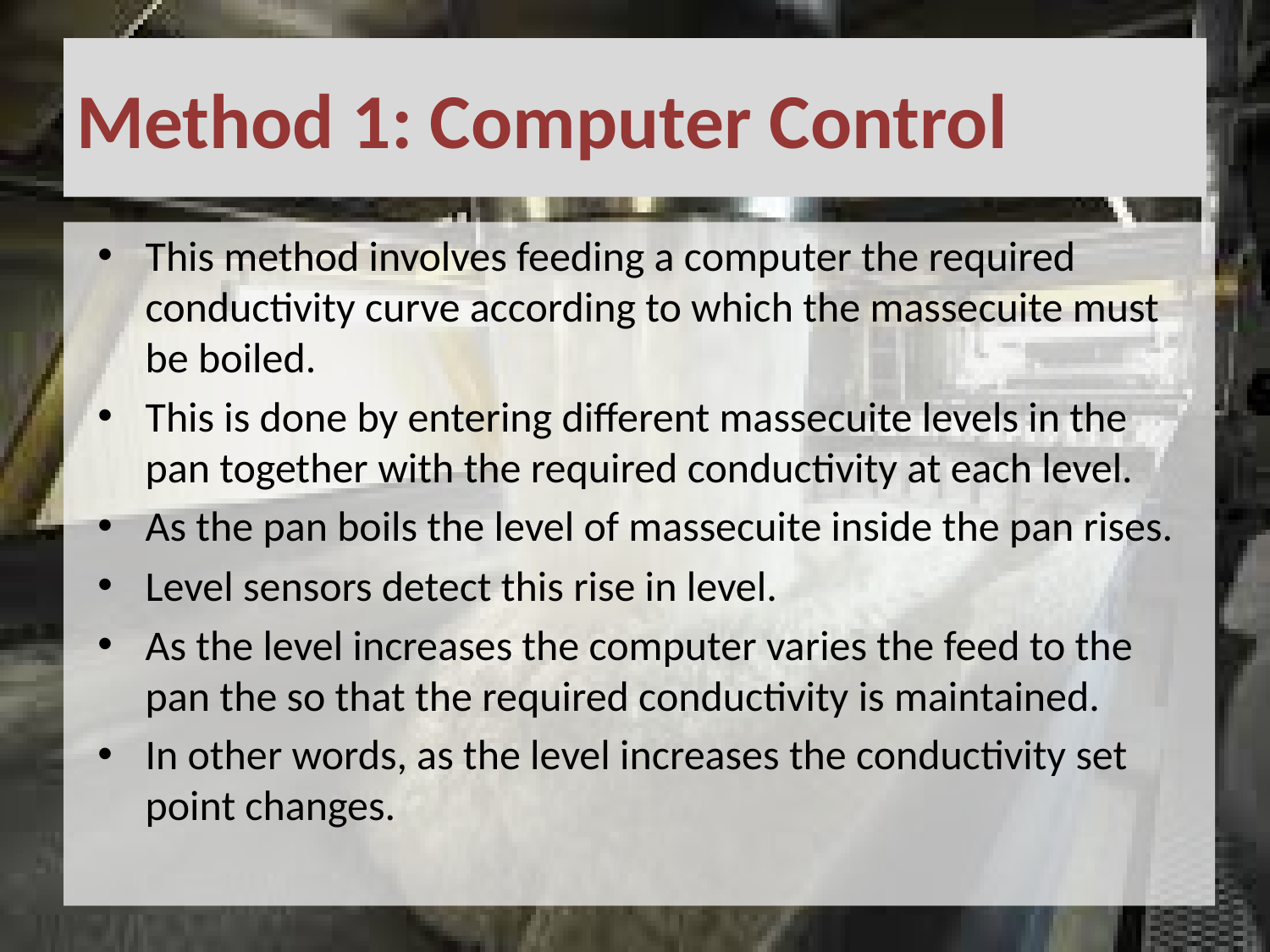

# Method 1: Computer Control

This method involves feeding a computer the required conductivity curve according to which the massecuite must be boiled.
This is done by entering different massecuite levels in the pan together with the required conductivity at each level.
As the pan boils the level of massecuite inside the pan rises.
Level sensors detect this rise in level.
As the level increases the computer varies the feed to the pan the so that the required conductivity is maintained.
In other words, as the level increases the conductivity set point changes.